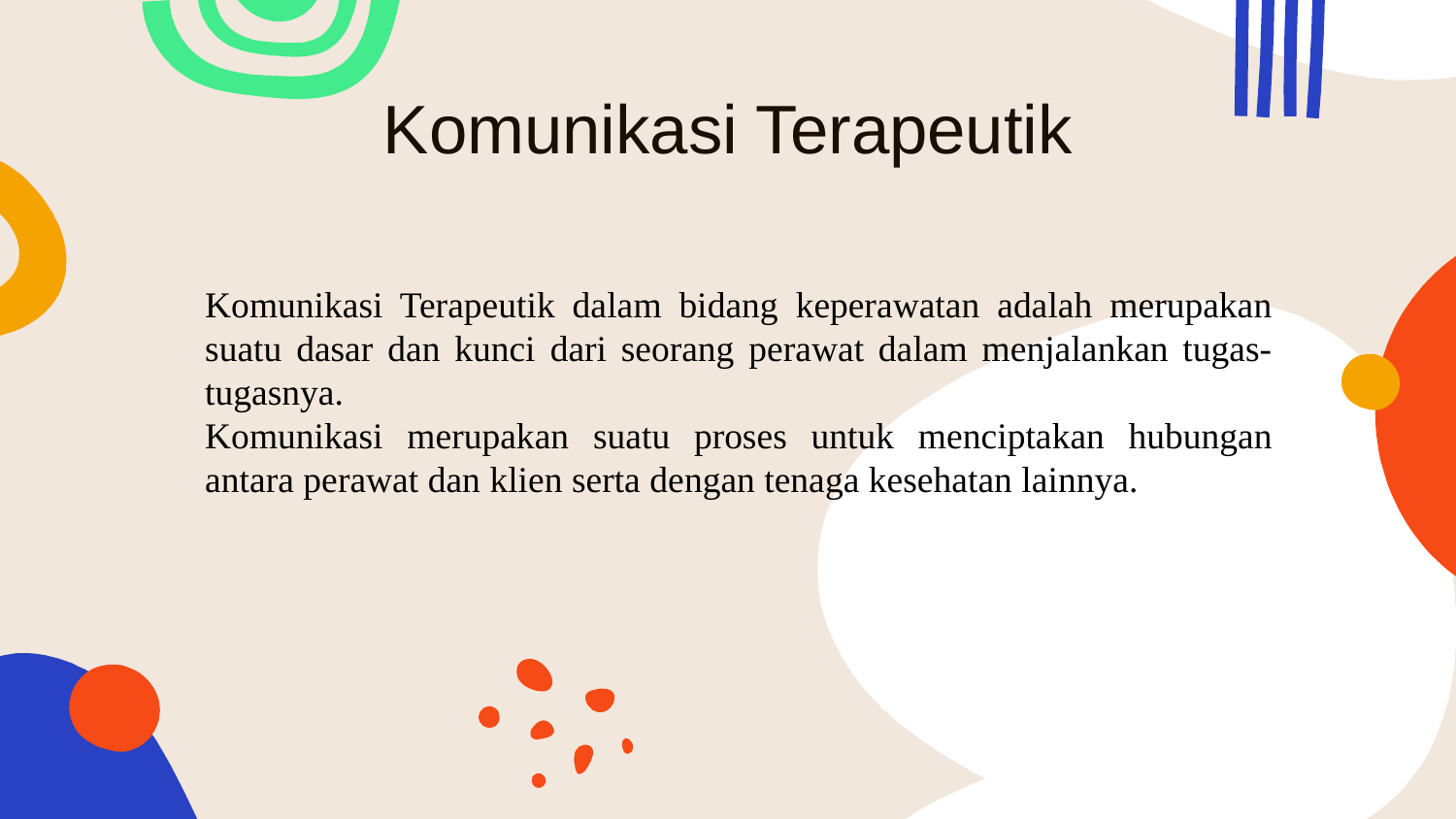

# Komunikasi Terapeutik
Komunikasi Terapeutik dalam bidang keperawatan adalah merupakan suatu dasar dan kunci dari seorang perawat dalam menjalankan tugas-tugasnya.
Komunikasi merupakan suatu proses untuk menciptakan hubungan antara perawat dan klien serta dengan tenaga kesehatan lainnya.